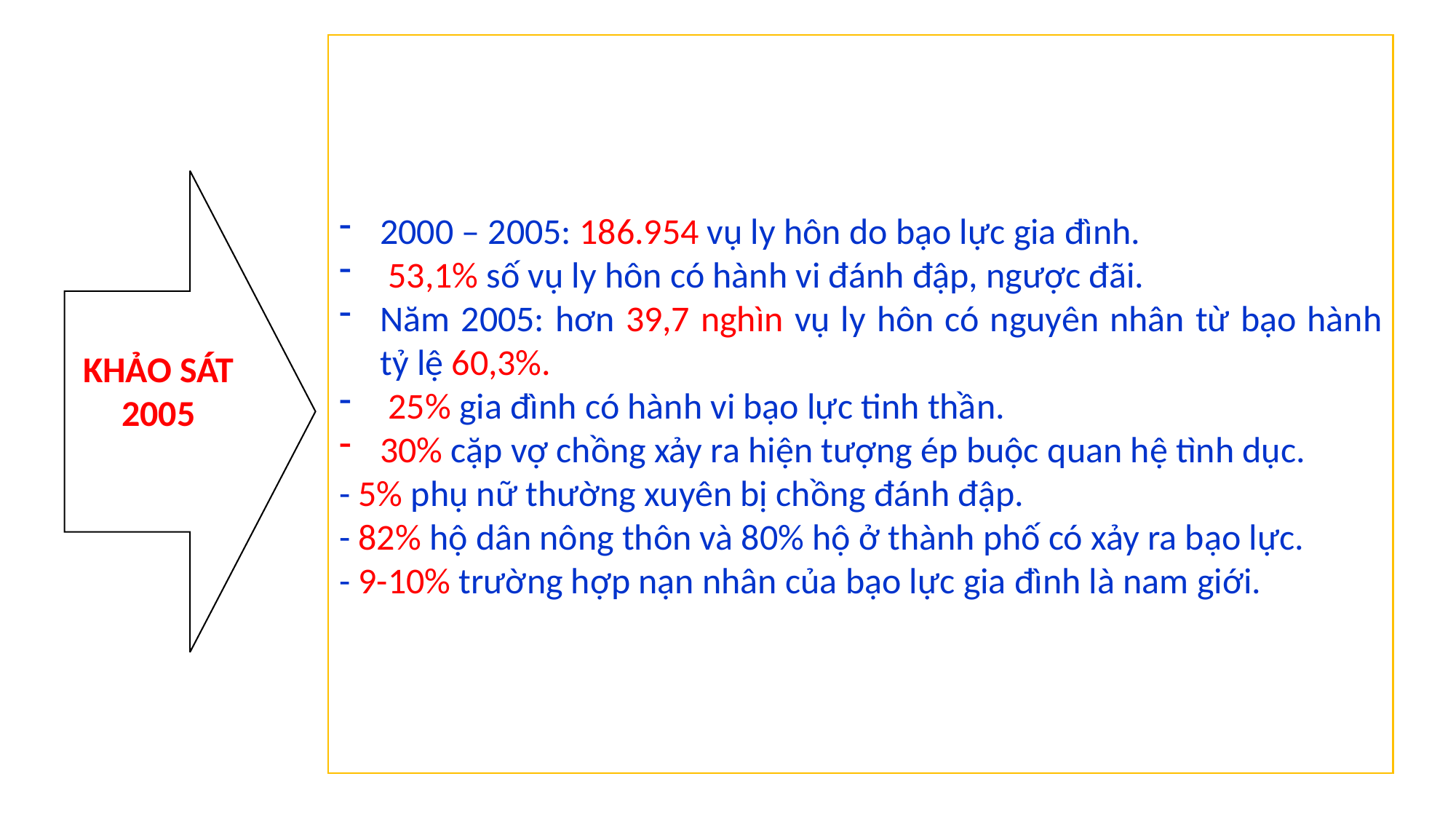

2000 – 2005: 186.954 vụ ly hôn do bạo lực gia đình.
 53,1% số vụ ly hôn có hành vi đánh đập, ngược đãi.
Năm 2005: hơn 39,7 nghìn vụ ly hôn có nguyên nhân từ bạo hành tỷ lệ 60,3%.
 25% gia đình có hành vi bạo lực tinh thần.
30% cặp vợ chồng xảy ra hiện tượng ép buộc quan hệ tình dục.
- 5% phụ nữ thường xuyên bị chồng đánh đập.
- 82% hộ dân nông thôn và 80% hộ ở thành phố có xảy ra bạo lực.
- 9-10% trường hợp nạn nhân của bạo lực gia đình là nam giới.
KHẢO SÁT 2005